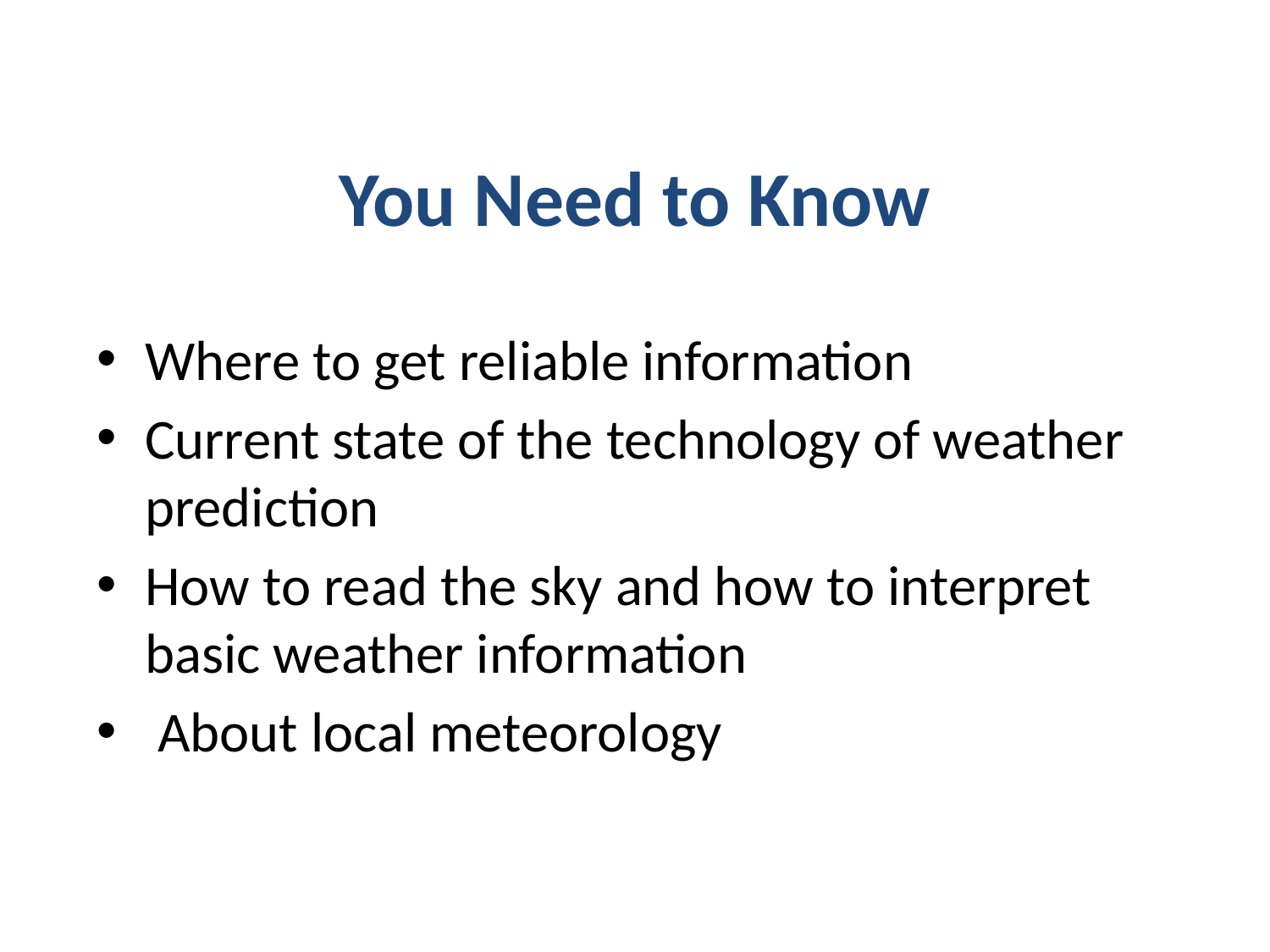

# You Need to Know
Where to get reliable information
Current state of the technology of weather prediction
How to read the sky and how to interpret basic weather information
 About local meteorology